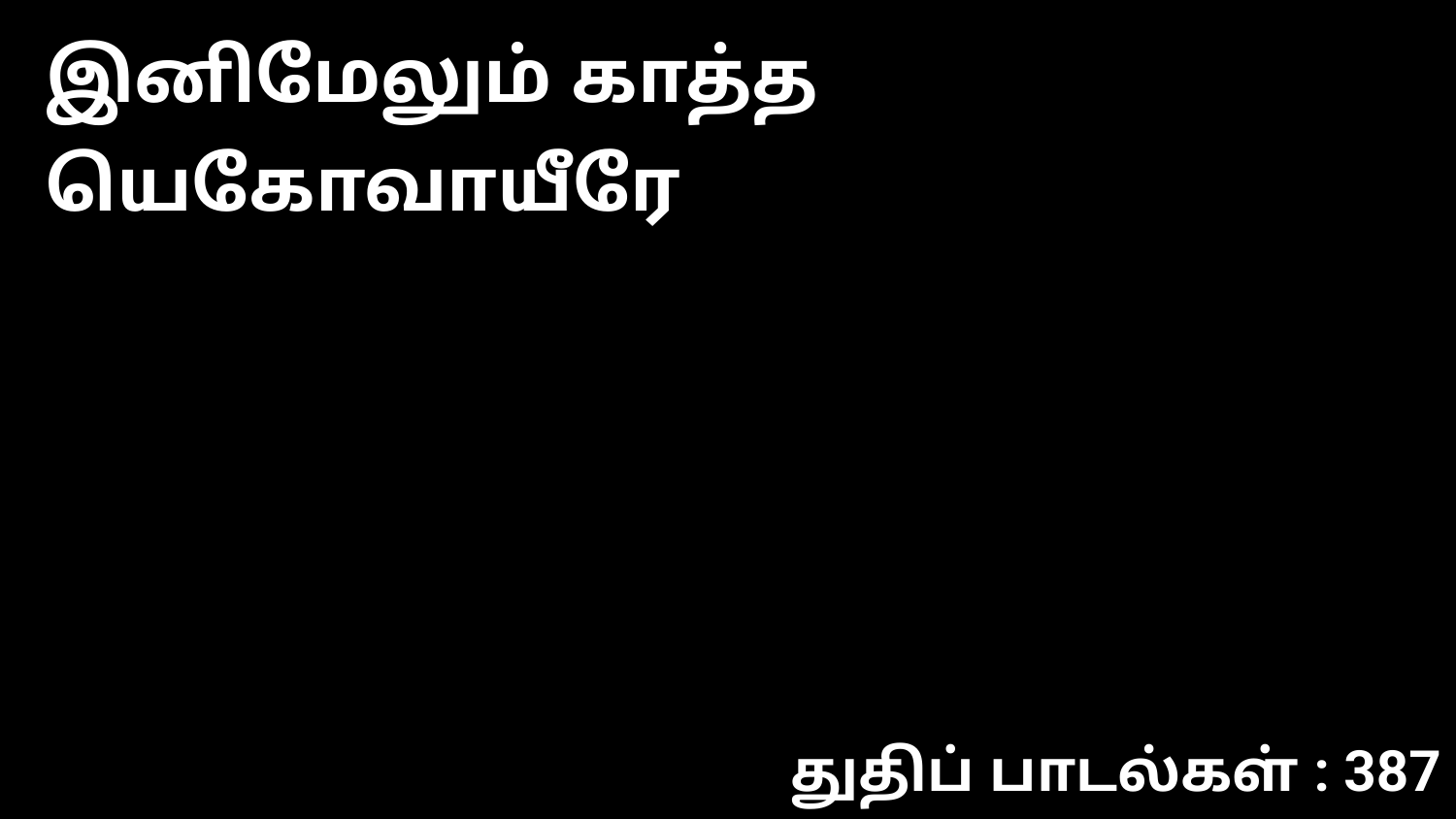

இனிமேலும் காத்த யெகோவாயீரே
துதிப் பாடல்கள் : 387